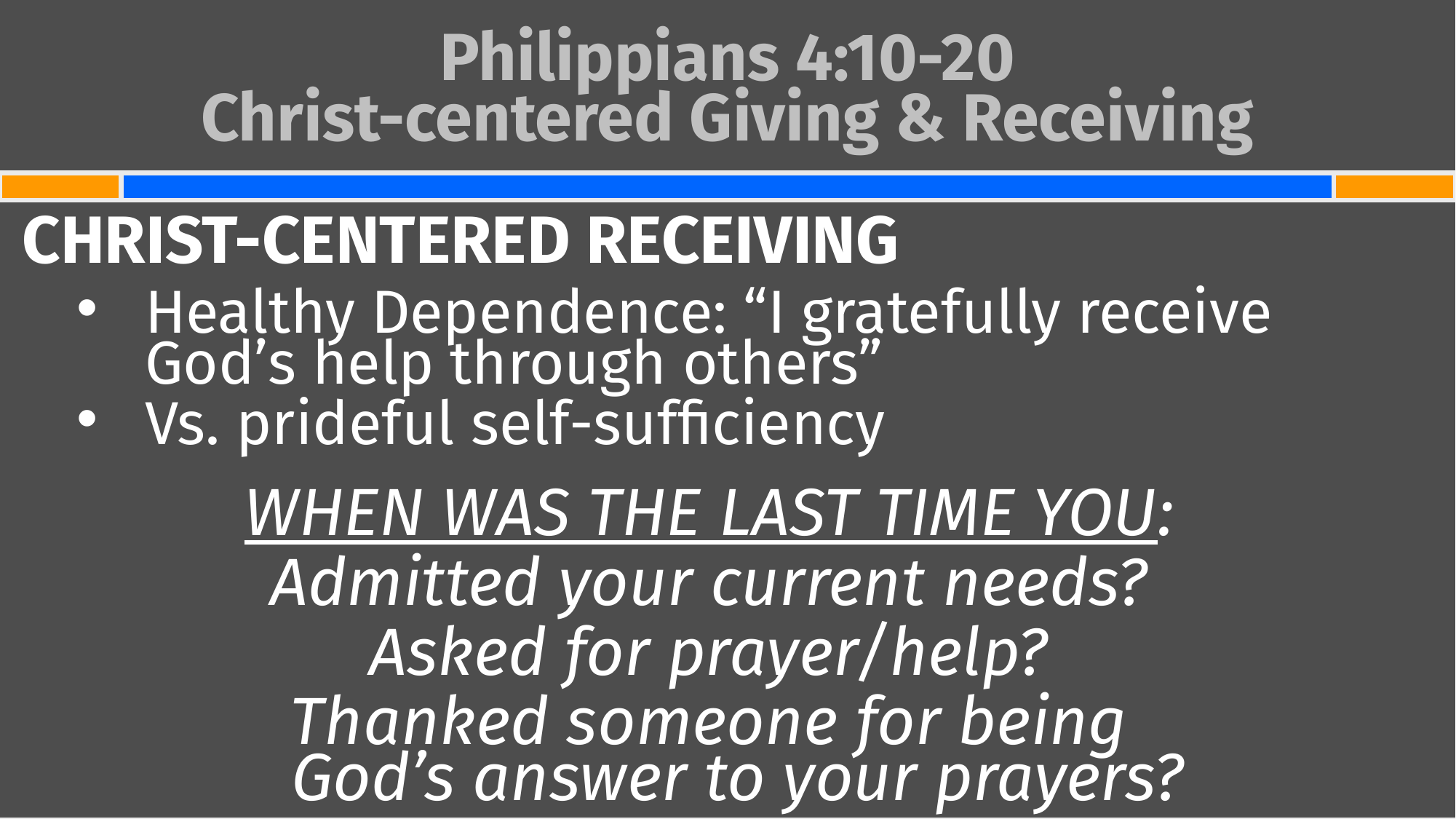

# Philippians 4:10-20 Christ-centered Giving & Receiving

CHRIST-CENTERED RECEIVING
Healthy Dependence: “I gratefully receive God’s help through others”
Vs. prideful self-sufficiency
WHEN WAS THE LAST TIME YOU:
Admitted your current needs?
Asked for prayer/help?
Thanked someone for being
God’s answer to your prayers?